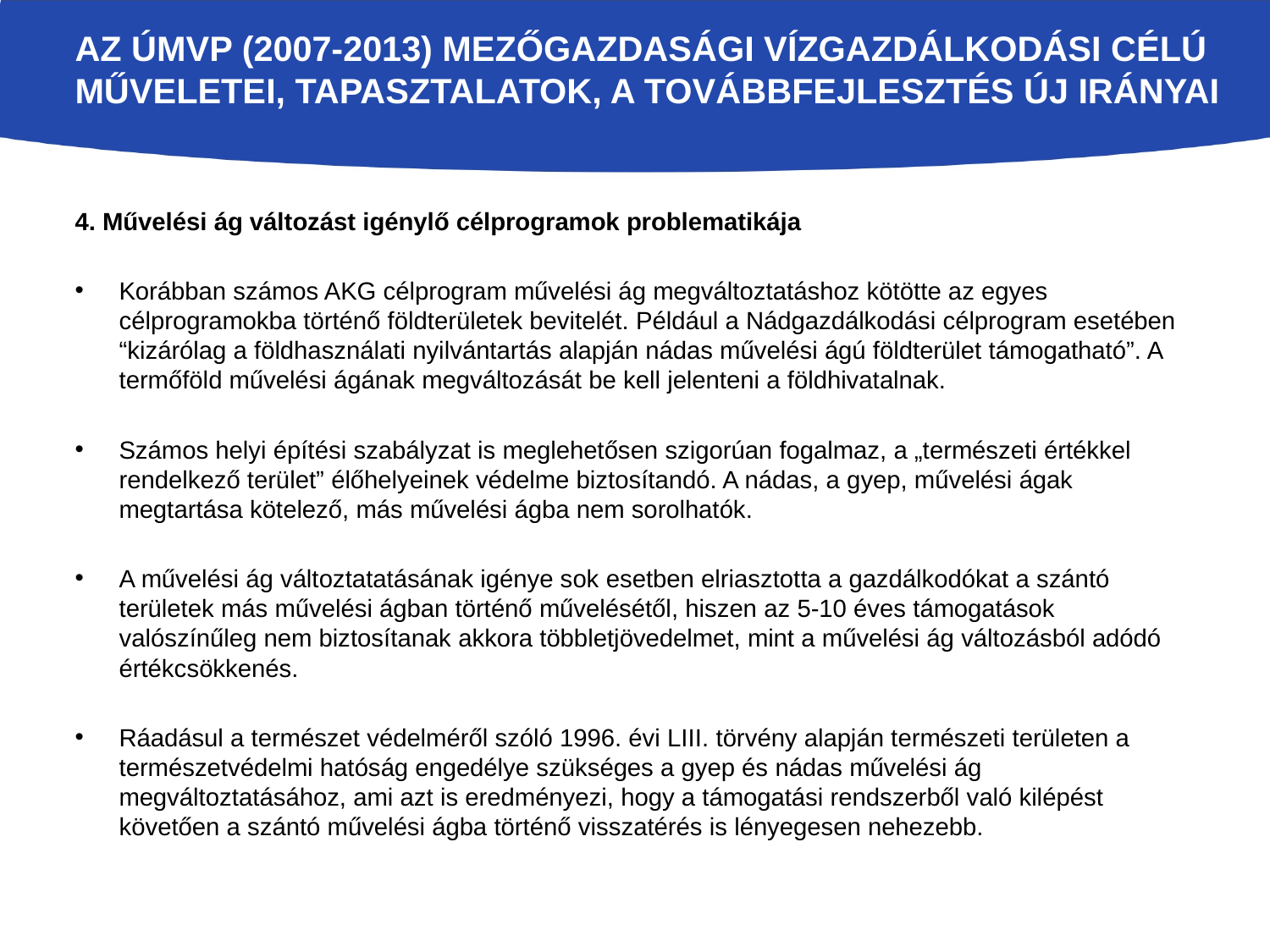

# Az ÚMVP (2007-2013) mezőgazdasági vízgazdálkodási célú műveletei, tapasztalatok, a továbbfejlesztés új irányai
4. Művelési ág változást igénylő célprogramok problematikája

Korábban számos AKG célprogram művelési ág megváltoztatáshoz kötötte az egyes célprogramokba történő földterületek bevitelét. Például a Nádgazdálkodási célprogram esetében “kizárólag a földhasználati nyilvántartás alapján nádas művelési ágú földterület támogatható”. A termőföld művelési ágának megváltozását be kell jelenteni a földhivatalnak.

Számos helyi építési szabályzat is meglehetősen szigorúan fogalmaz, a „természeti értékkel rendelkező terület” élőhelyeinek védelme biztosítandó. A nádas, a gyep, művelési ágak megtartása kötelező, más művelési ágba nem sorolhatók.

A művelési ág változtatatásának igénye sok esetben elriasztotta a gazdálkodókat a szántó területek más művelési ágban történő művelésétől, hiszen az 5-10 éves támogatások valószínűleg nem biztosítanak akkora többletjövedelmet, mint a művelési ág változásból adódó értékcsökkenés.

Ráadásul a természet védelméről szóló 1996. évi LIII. törvény alapján természeti területen a természetvédelmi hatóság engedélye szükséges a gyep és nádas művelési ág megváltoztatásához, ami azt is eredményezi, hogy a támogatási rendszerből való kilépést követően a szántó művelési ágba történő visszatérés is lényegesen nehezebb.